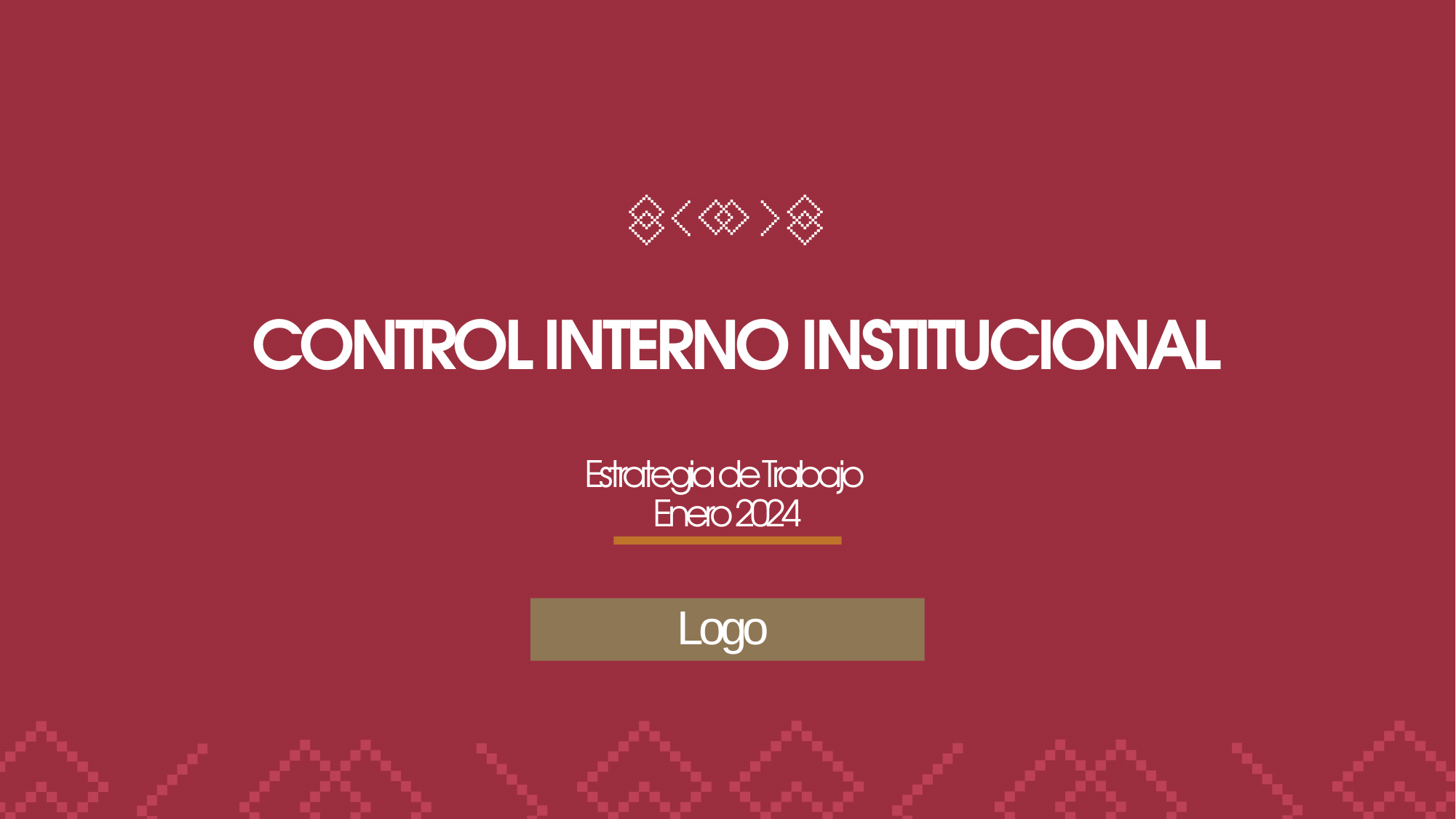

# CONTROL INTERNO INSTITUCIONAL Estrategia de Trabajo Enero 2024
Logo